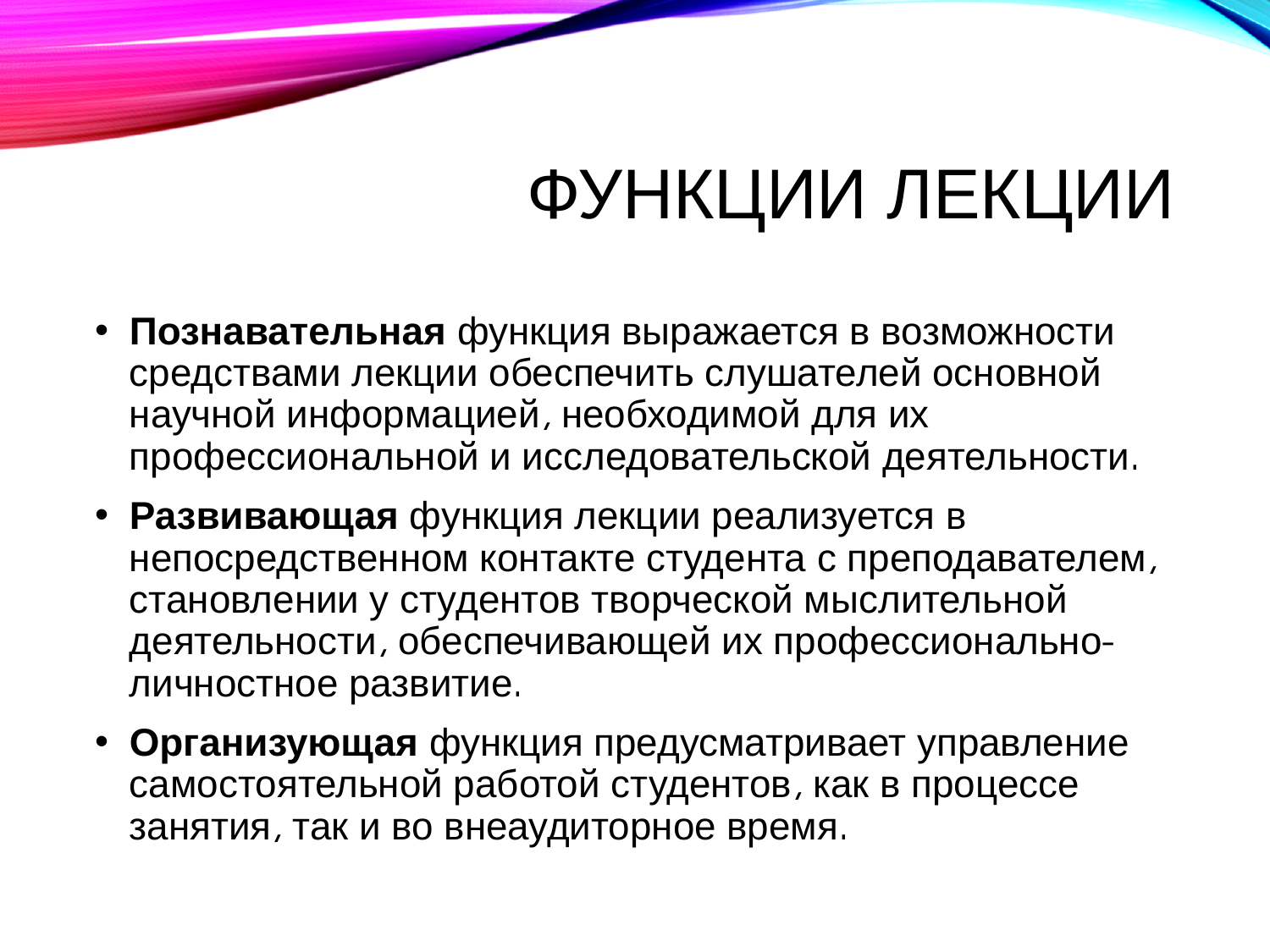

# Функции лекции
Познавательная функция выражается в возможности средствами лекции обеспечить слушателей основной научной информацией, необходимой для их профессиональной и исследовательской деятельности.
Развивающая функция лекции реализуется в непосредственном контакте студента с преподавателем, становлении у студентов творческой мыслительной деятельности, обеспечивающей их профессионально-личностное развитие.
Организующая функция предусматривает управление самостоятельной работой студентов, как в процессе занятия, так и во внеаудиторное время.